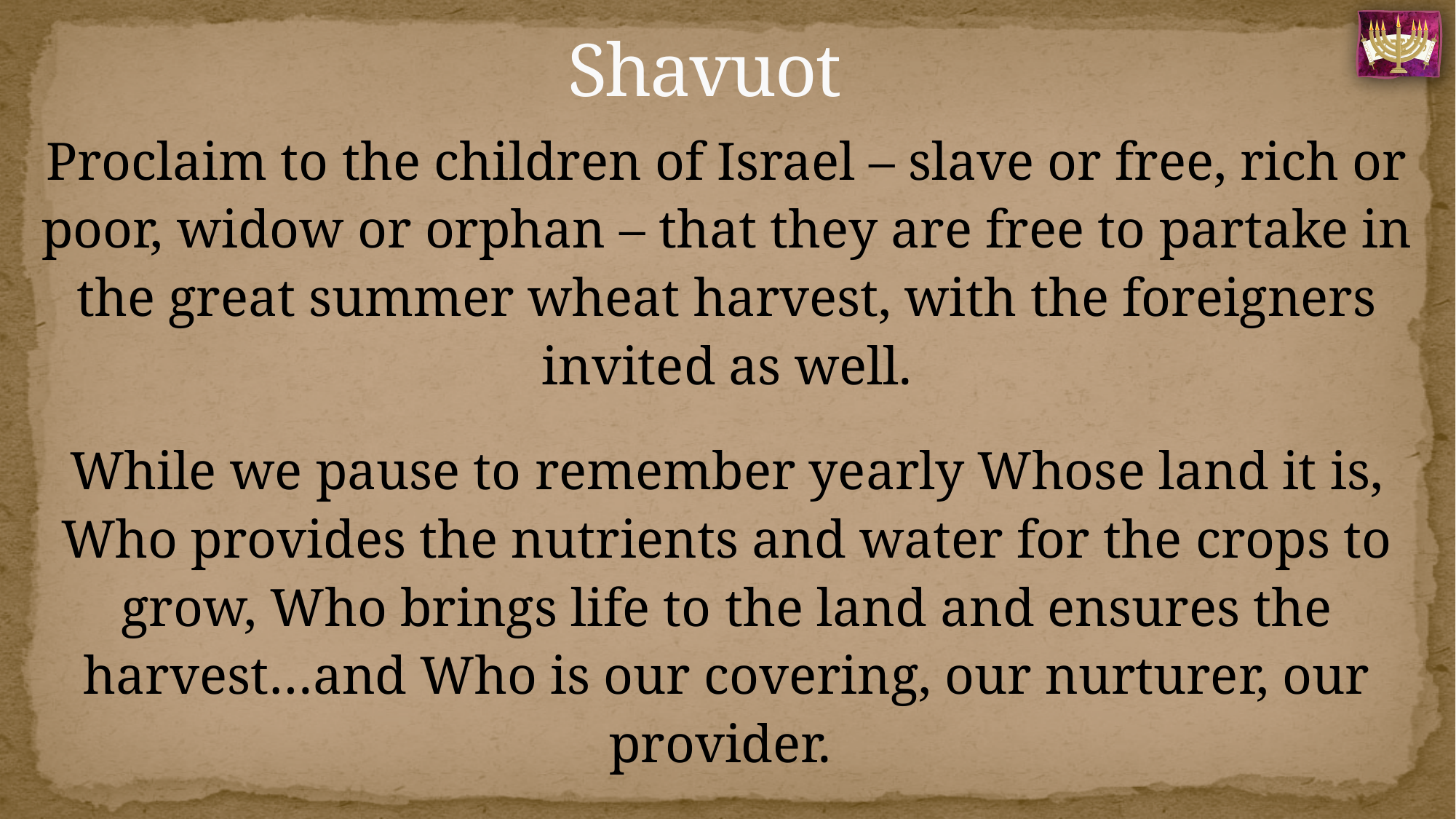

# Shavuot
Proclaim to the children of Israel – slave or free, rich or poor, widow or orphan – that they are free to partake in the great summer wheat harvest, with the foreigners invited as well.

While we pause to remember yearly Whose land it is, Who provides the nutrients and water for the crops to grow, Who brings life to the land and ensures the harvest…and Who is our covering, our nurturer, our provider.